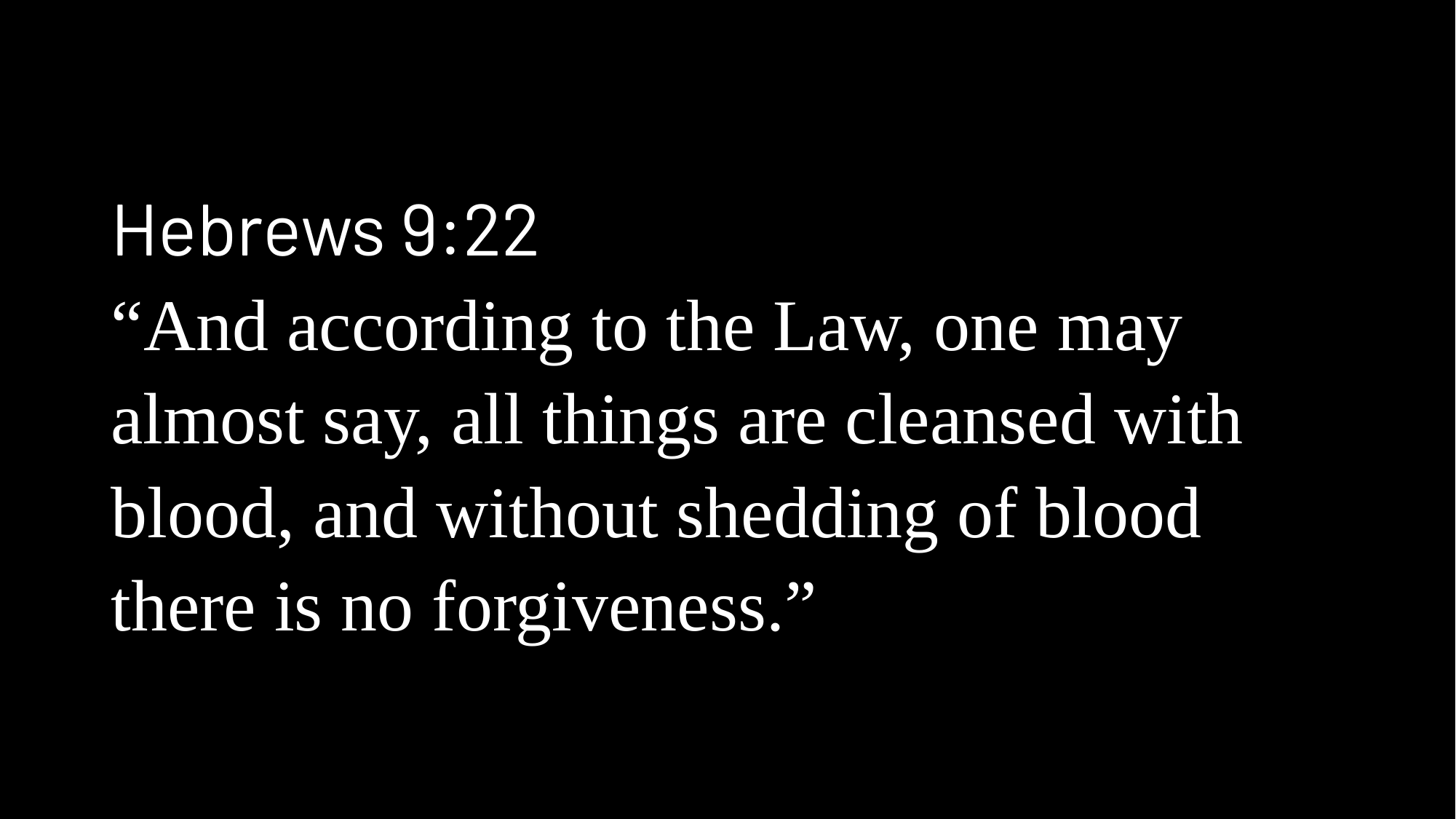

Hebrews 9:22
“And according to the Law, one may almost say, all things are cleansed with blood, and without shedding of blood there is no forgiveness.”